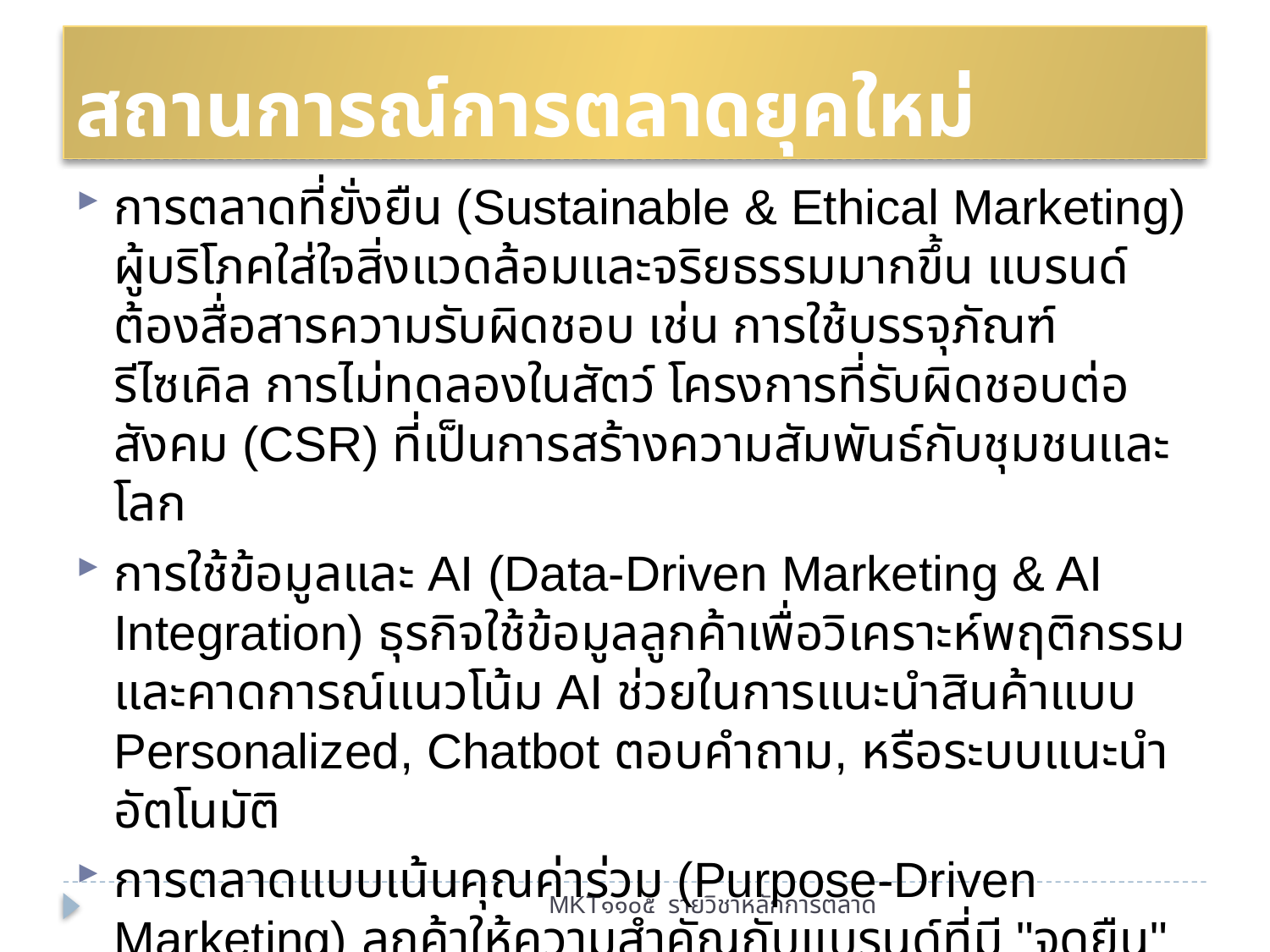

# สถานการณ์การตลาดยุคใหม่
การตลาดที่ยั่งยืน (Sustainable & Ethical Marketing) ผู้บริโภคใส่ใจสิ่งแวดล้อมและจริยธรรมมากขึ้น แบรนด์ต้องสื่อสารความรับผิดชอบ เช่น การใช้บรรจุภัณฑ์รีไซเคิล การไม่ทดลองในสัตว์ โครงการที่รับผิดชอบต่อสังคม (CSR) ที่เป็นการสร้างความสัมพันธ์กับชุมชนและโลก
การใช้ข้อมูลและ AI (Data-Driven Marketing & AI Integration) ธุรกิจใช้ข้อมูลลูกค้าเพื่อวิเคราะห์พฤติกรรมและคาดการณ์แนวโน้ม AI ช่วยในการแนะนำสินค้าแบบ Personalized, Chatbot ตอบคำถาม, หรือระบบแนะนำอัตโนมัติ
การตลาดแบบเน้นคุณค่าร่วม (Purpose-Driven Marketing) ลูกค้าให้ความสำคัญกับแบรนด์ที่มี "จุดยืน" ชัดเจน เช่น สนับสนุนความหลากหลาย ความเท่าเทียม หรือปกป้องสิ่งแวดล้อม แบรนด์ต้องมี “เรื่องเล่า” (Brand Story) ที่น่าเชื่อถือ
MKT๑๑๐๕  รายวิชาหลักการตลาด